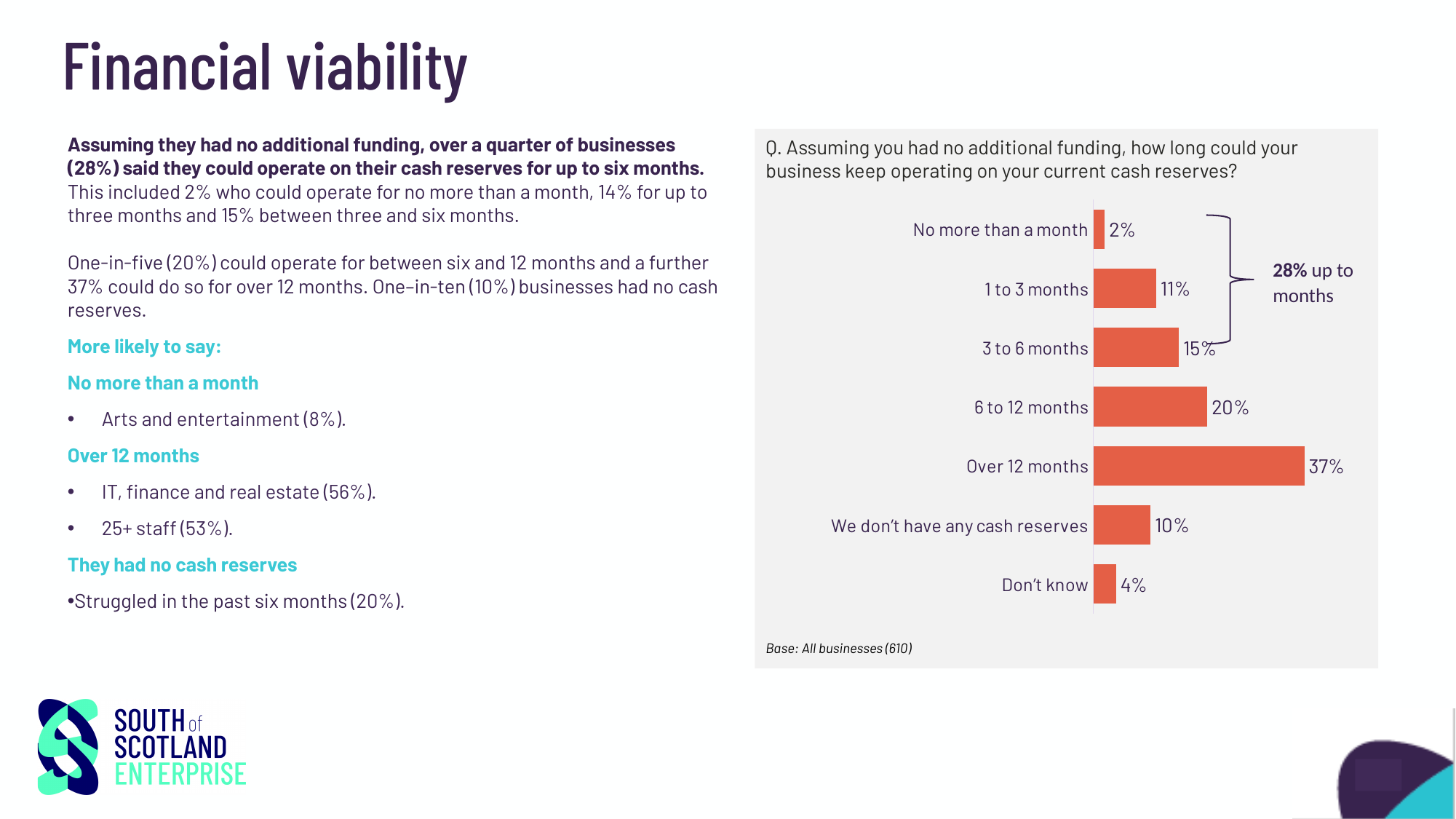

# Financial viability
Assuming they had no additional funding, over a quarter of businesses (28%) said they could operate on their cash reserves for up to six months. This included 2% who could operate for no more than a month, 14% for up to three months and 15% between three and six months.

One-in-five (20%) could operate for between six and 12 months and a further 37% could do so for over 12 months. One–in-ten (10%) businesses had no cash reserves.
More likely to say:
No more than a month
Arts and entertainment (8%).
Over 12 months
IT, finance and real estate (56%).
25+ staff (53%).
They had no cash reserves
Struggled in the past six months (20%).

Q. Assuming you had no additional funding, how long could your business keep operating on your current cash reserves?
Base: All businesses (610)

### Chart

| Category | Column1 |
|---|---|
| No more than a month | 0.02 |
| 1 to 3 months | 0.11 |
| 3 to 6 months | 0.15 |
| 6 to 12 months | 0.2 |
| Over 12 months | 0.37 |
| We don’t have any cash reserves | 0.1 |
| Don’t know | 0.04 |
28% up to  months